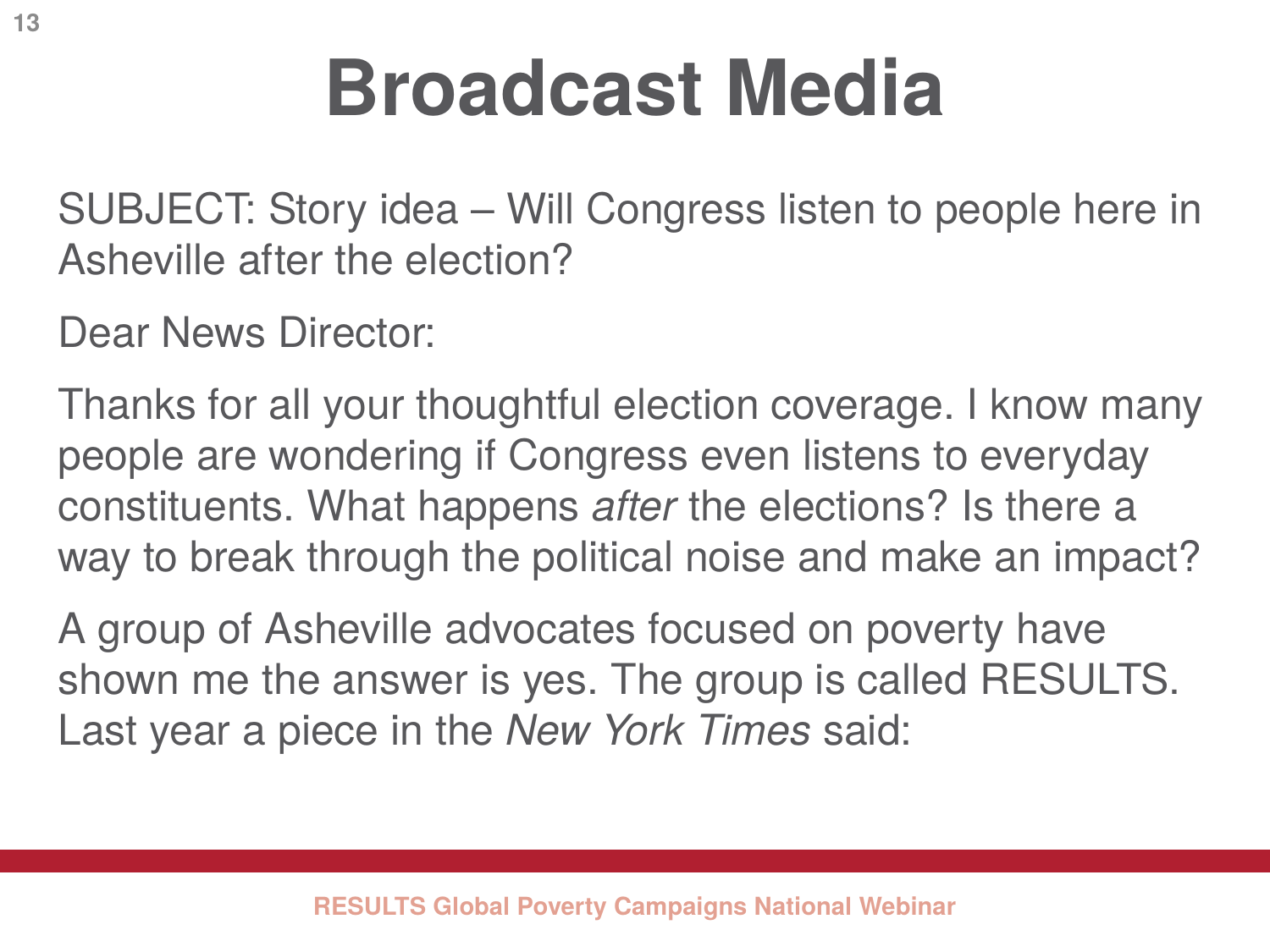

13
# Broadcast Media
SUBJECT: Story idea – Will Congress listen to people here in Asheville after the election?
Dear News Director:
Thanks for all your thoughtful election coverage. I know many people are wondering if Congress even listens to everyday constituents. What happens after the elections? Is there a way to break through the political noise and make an impact?
A group of Asheville advocates focused on poverty have shown me the answer is yes. The group is called RESULTS. Last year a piece in the New York Times said:
RESULTS Global Poverty Campaigns National Webinar